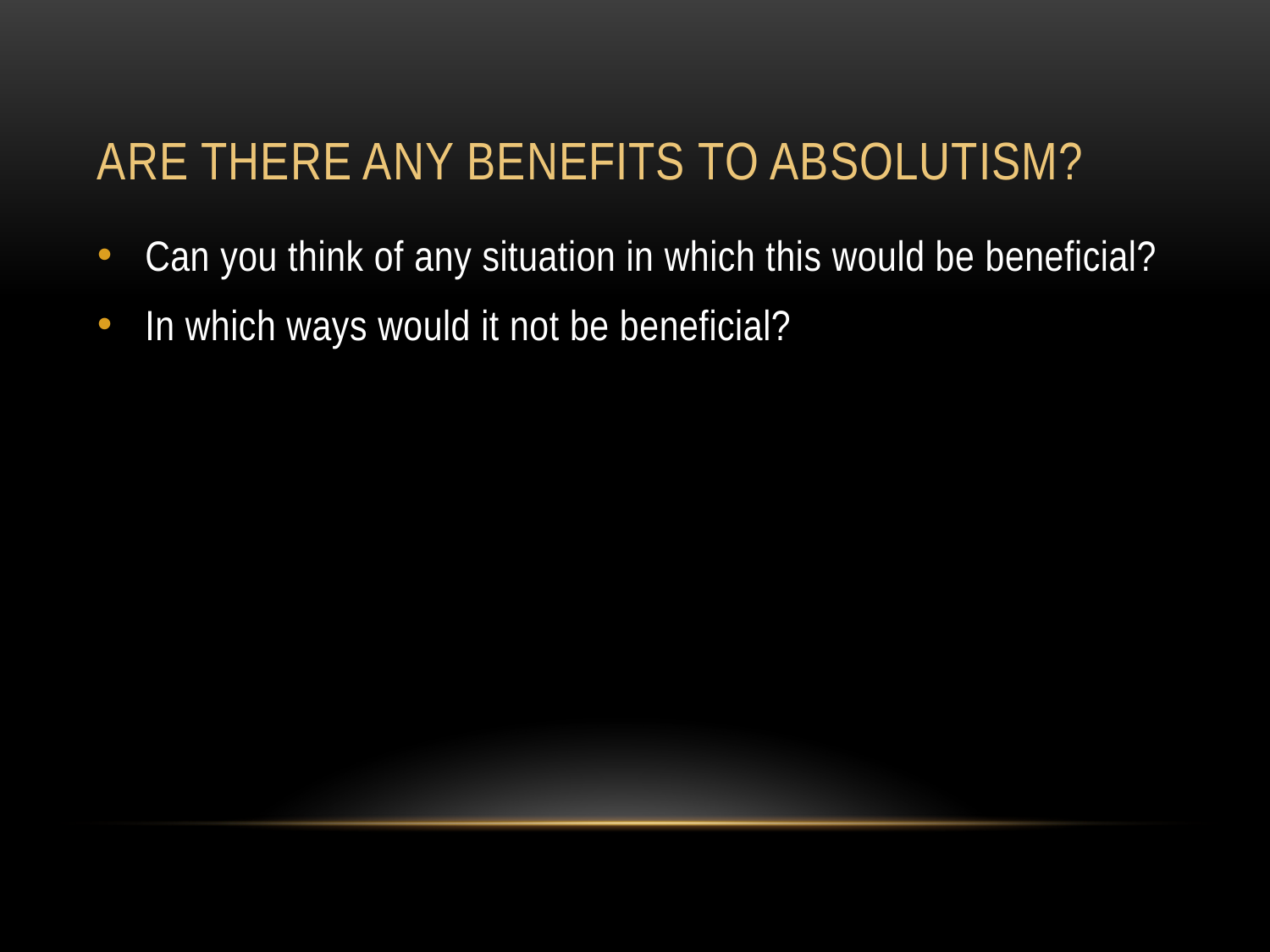

# Are there any benefits to absolutism?
Can you think of any situation in which this would be beneficial?
In which ways would it not be beneficial?